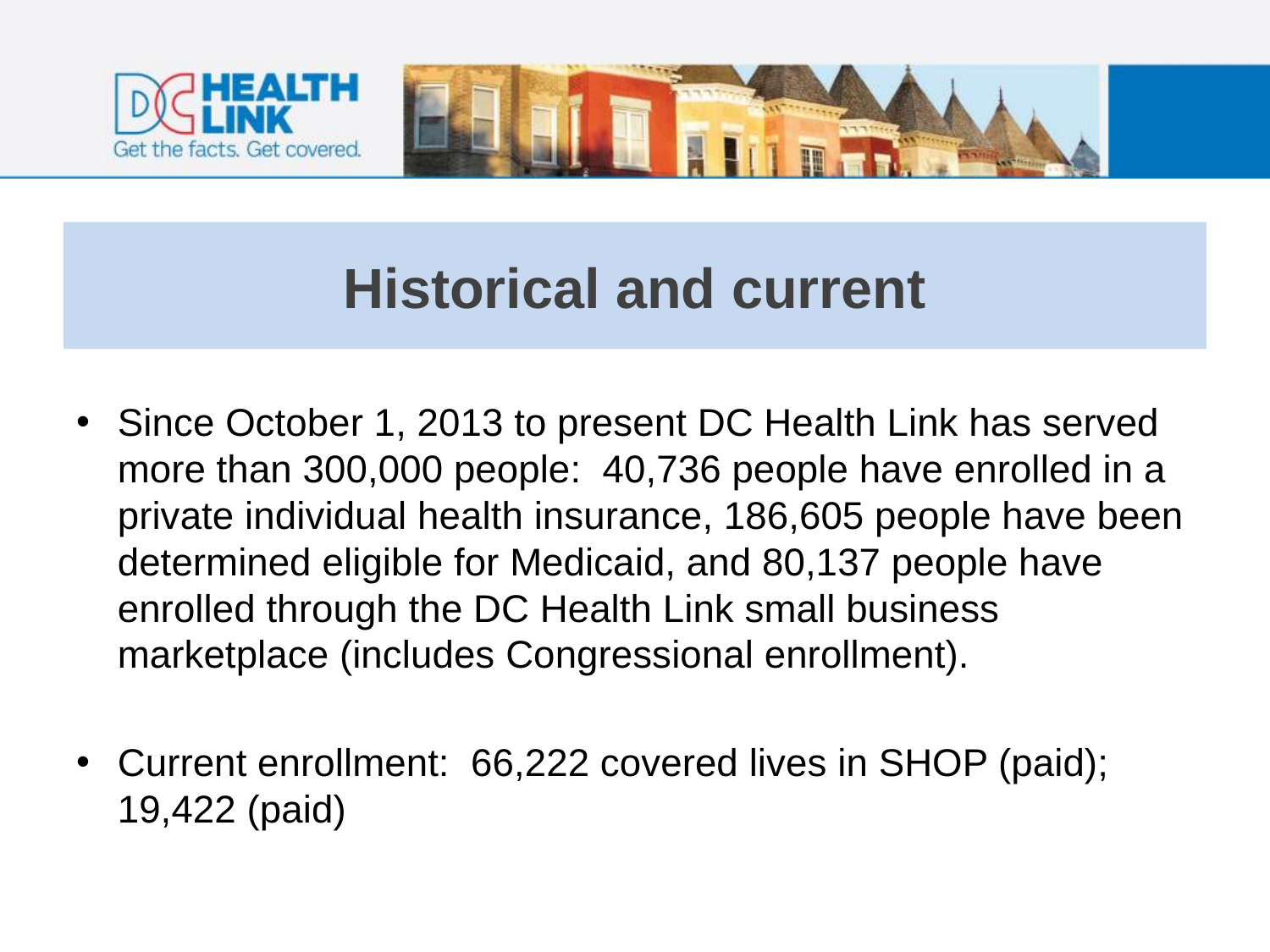

# Historical and current
Since October 1, 2013 to present DC Health Link has served more than 300,000 people:  40,736 people have enrolled in a private individual health insurance, 186,605 people have been determined eligible for Medicaid, and 80,137 people have enrolled through the DC Health Link small business marketplace (includes Congressional enrollment).

Current enrollment:  66,222 covered lives in SHOP (paid); 19,422 (paid)